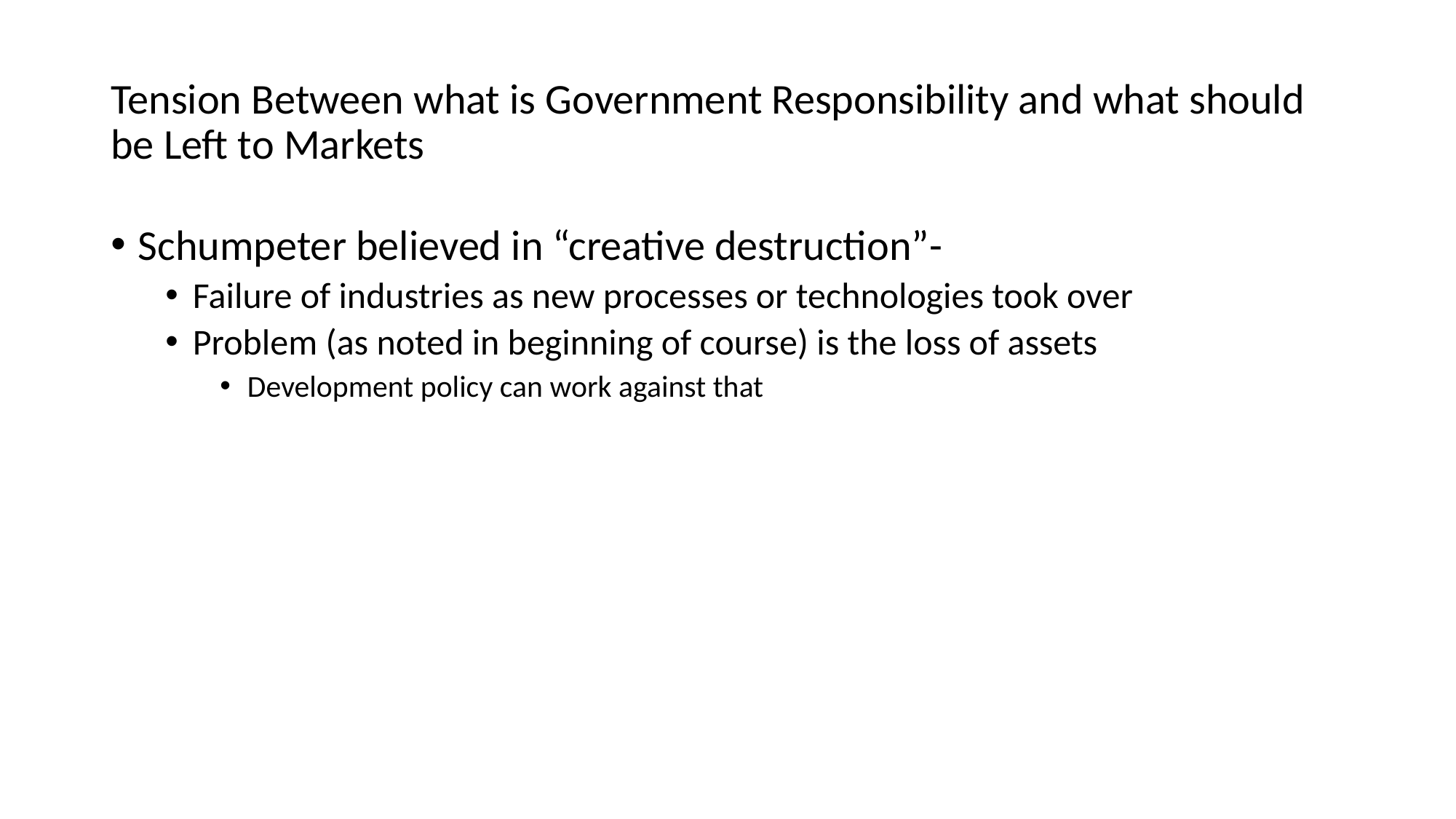

# Tension Between what is Government Responsibility and what should be Left to Markets
Schumpeter believed in “creative destruction”-
Failure of industries as new processes or technologies took over
Problem (as noted in beginning of course) is the loss of assets
Development policy can work against that